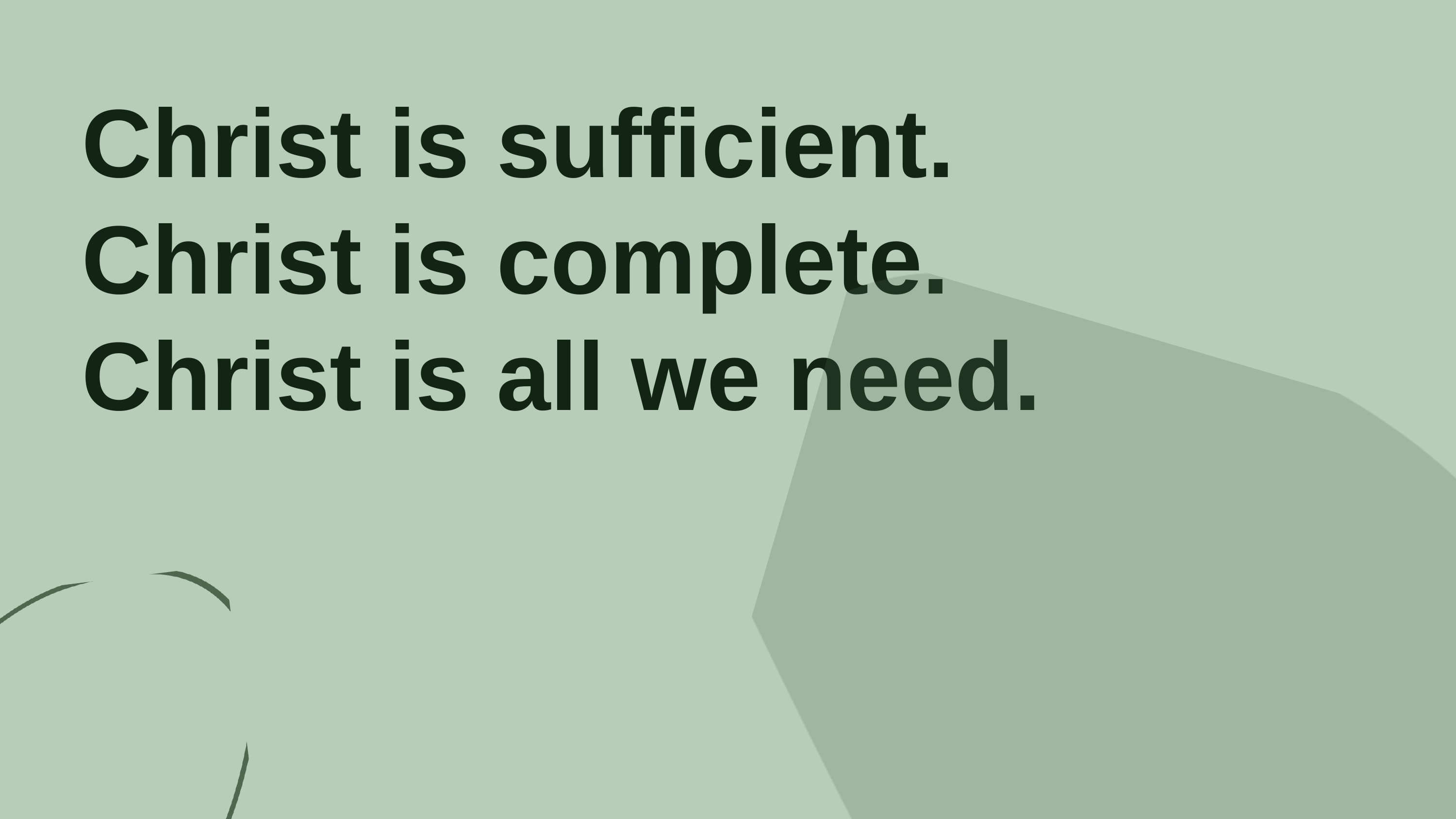

Christ is sufficient. Christ is complete. Christ is all we need.